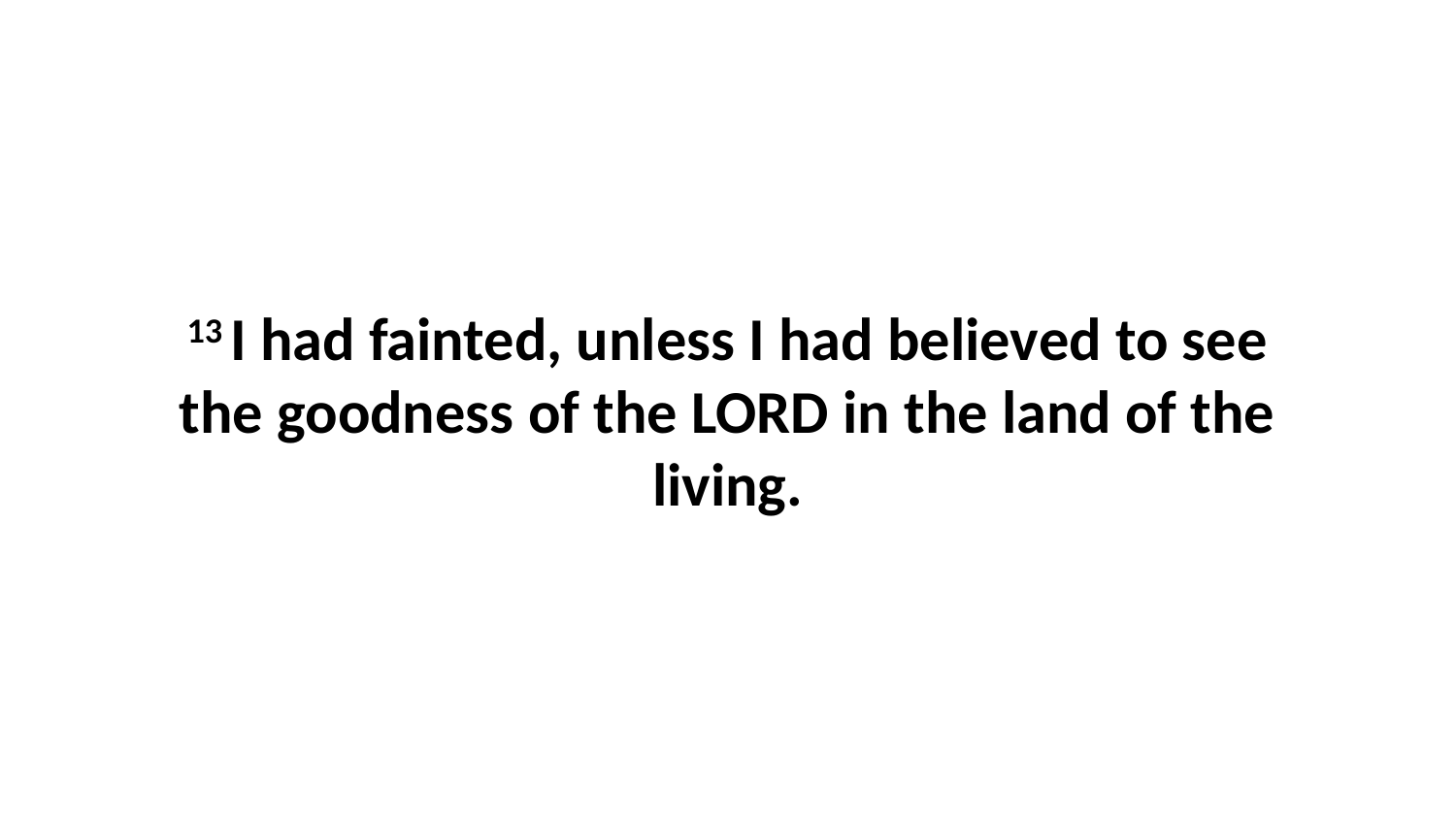

13 I had fainted, unless I had believed to see the goodness of the LORD in the land of the living.